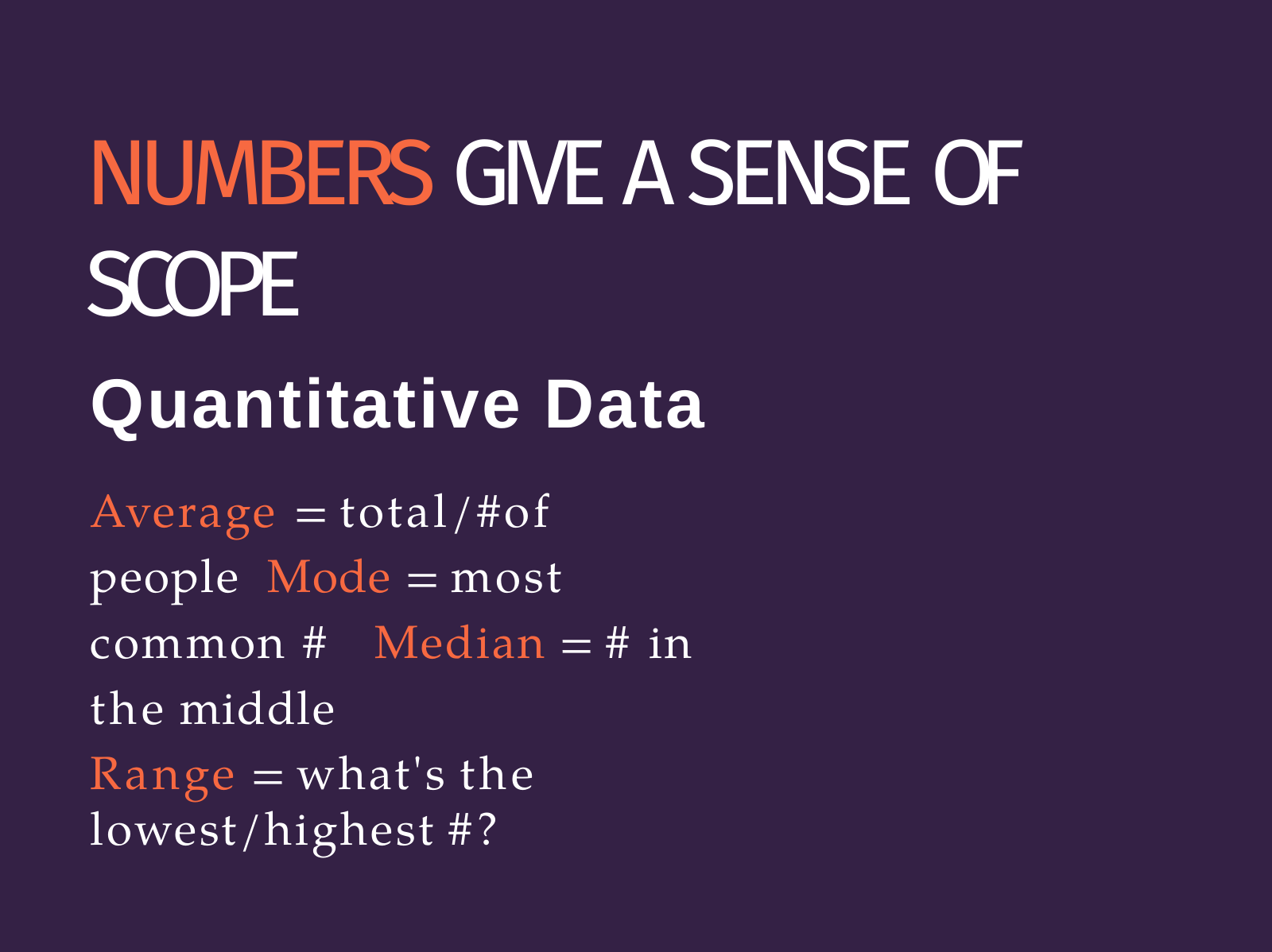

# NUMBERS GIVE A SENSE OF  SCOPE
Quantitative Data
Average = total/#of people  Mode = most common #  Median = # in the middle
Range = what's the lowest/highest #?